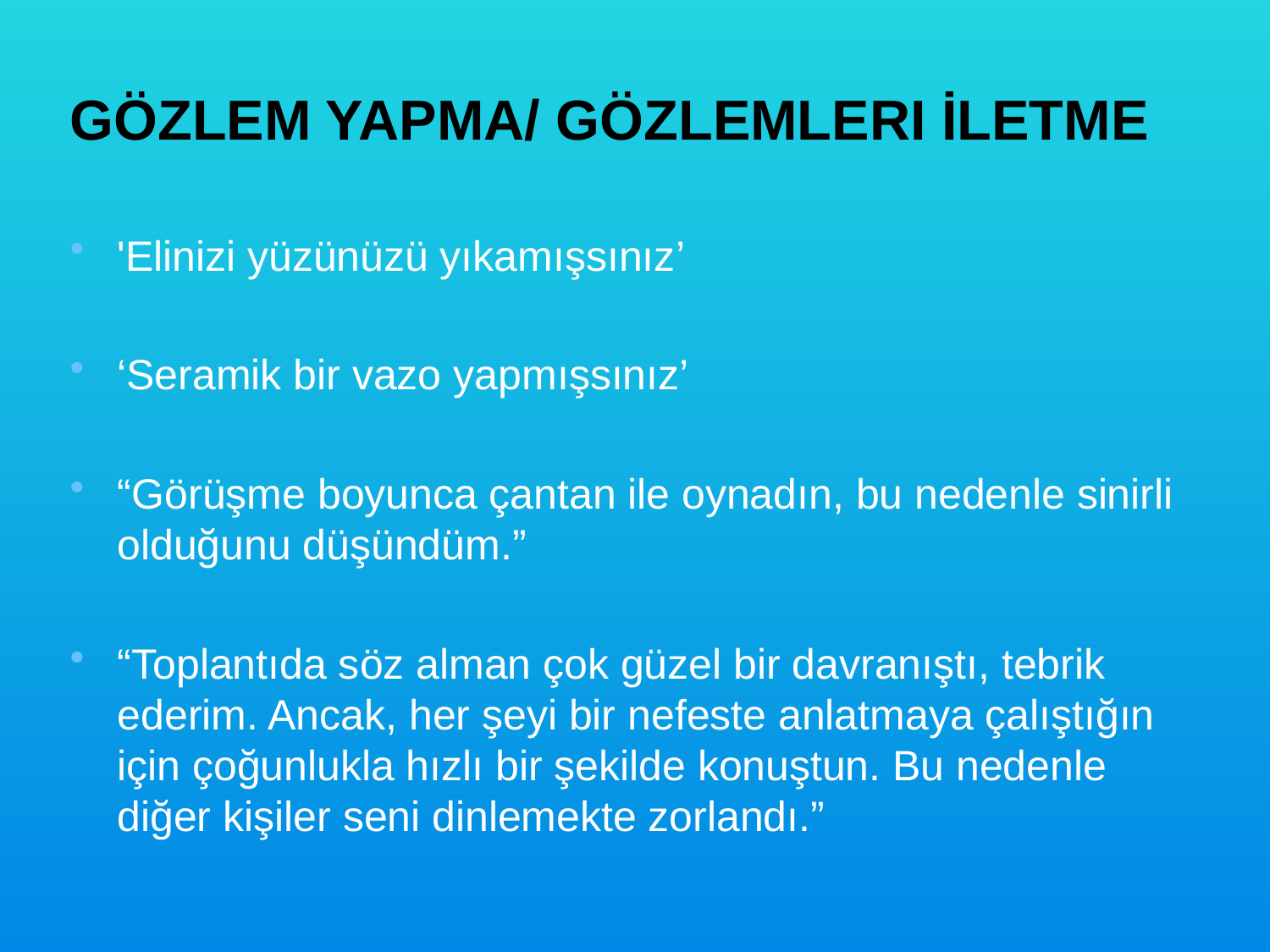

# GÖZLEM YAPMA/ GÖZLEMLERI İLETME
'Elinizi yüzünüzü yıkamışsınız’

‘Seramik bir vazo yapmışsınız’

“Görüşme boyunca çantan ile oynadın, bu nedenle sinirli olduğunu düşündüm.”

“Toplantıda söz alman çok güzel bir davranıştı, tebrik ederim. Ancak, her şeyi bir nefeste anlatmaya çalıştığın için çoğunlukla hızlı bir şekilde konuştun. Bu nedenle diğer kişiler seni dinlemekte zorlandı.”